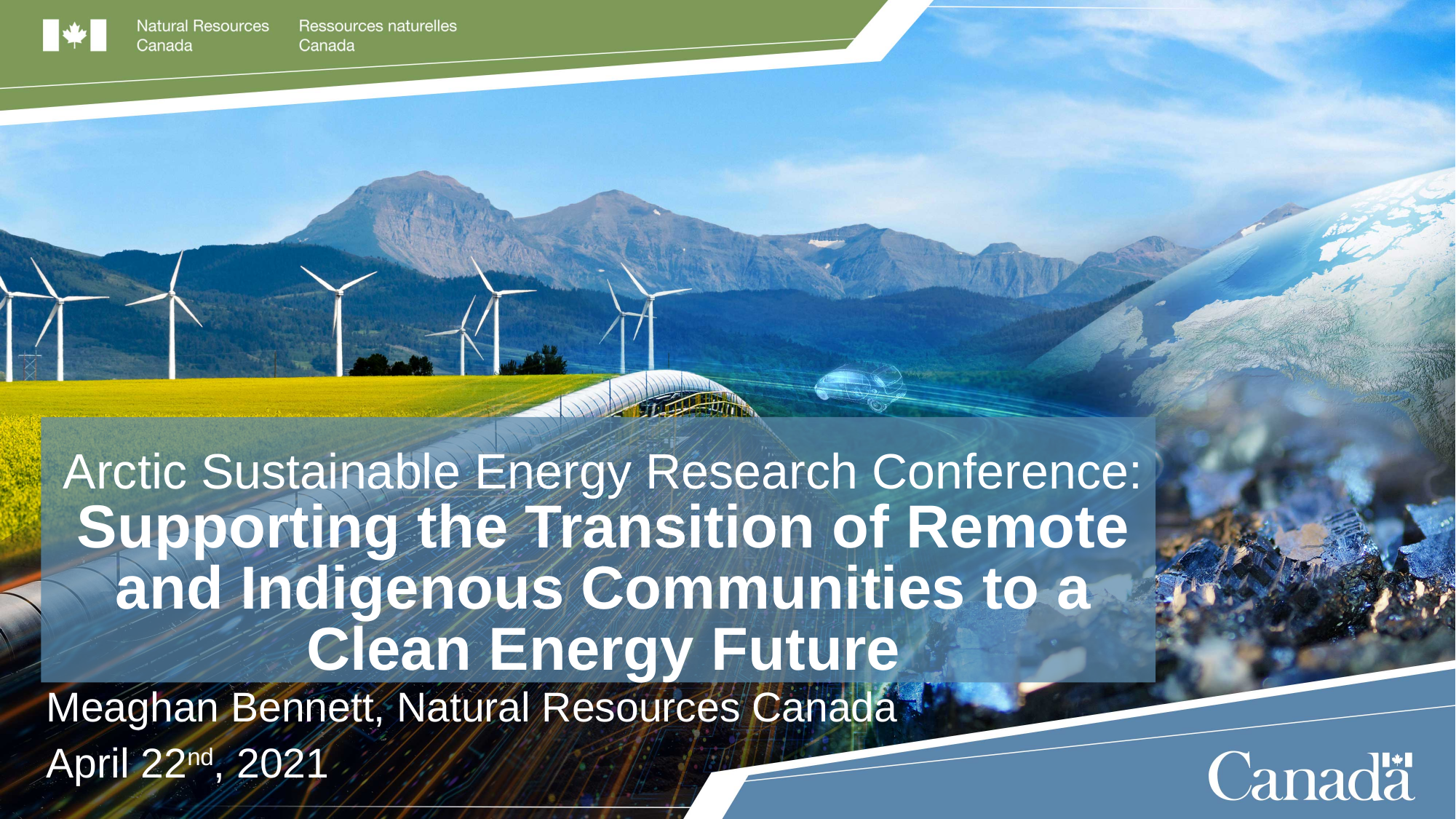

# Arctic Sustainable Energy Research Conference: Supporting the Transition of Remote and Indigenous Communities to a Clean Energy Future
Meaghan Bennett, Natural Resources Canada
April 22nd, 2021